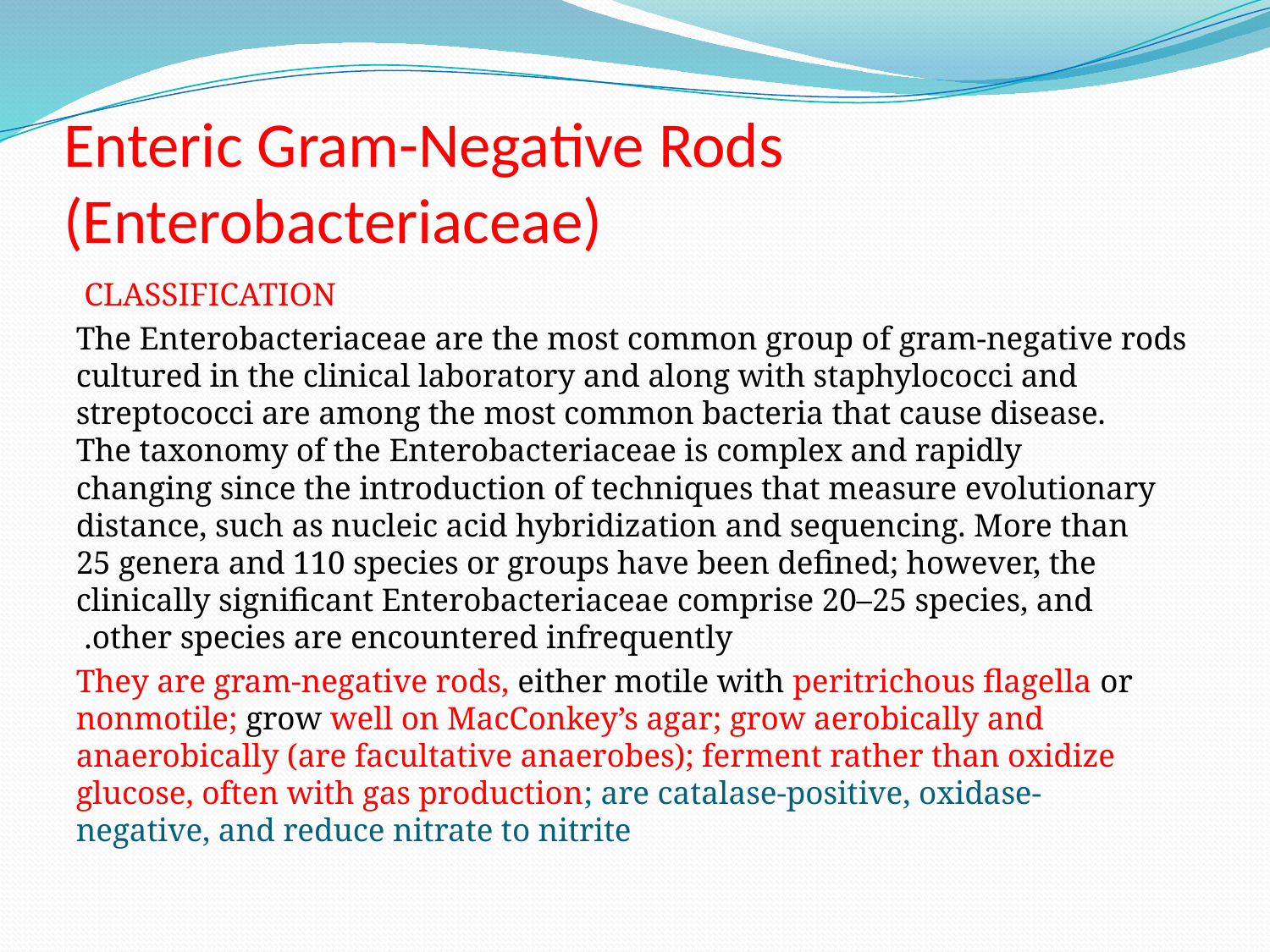

# Enteric Gram-Negative Rods (Enterobacteriaceae)
CLASSIFICATION
The Enterobacteriaceae are the most common group of gram-negative rods cultured in the clinical laboratory and along with staphylococci and streptococci are among the most common bacteria that cause disease. The taxonomy of the Enterobacteriaceae is complex and rapidly changing since the introduction of techniques that measure evolutionary distance, such as nucleic acid hybridization and sequencing. More than 25 genera and 110 species or groups have been defined; however, the clinically significant Enterobacteriaceae comprise 20–25 species, and other species are encountered infrequently.
They are gram-negative rods, either motile with peritrichous flagella or nonmotile; grow well on MacConkey’s agar; grow aerobically and anaerobically (are facultative anaerobes); ferment rather than oxidize glucose, often with gas production; are catalase-positive, oxidase-negative, and reduce nitrate to nitrite